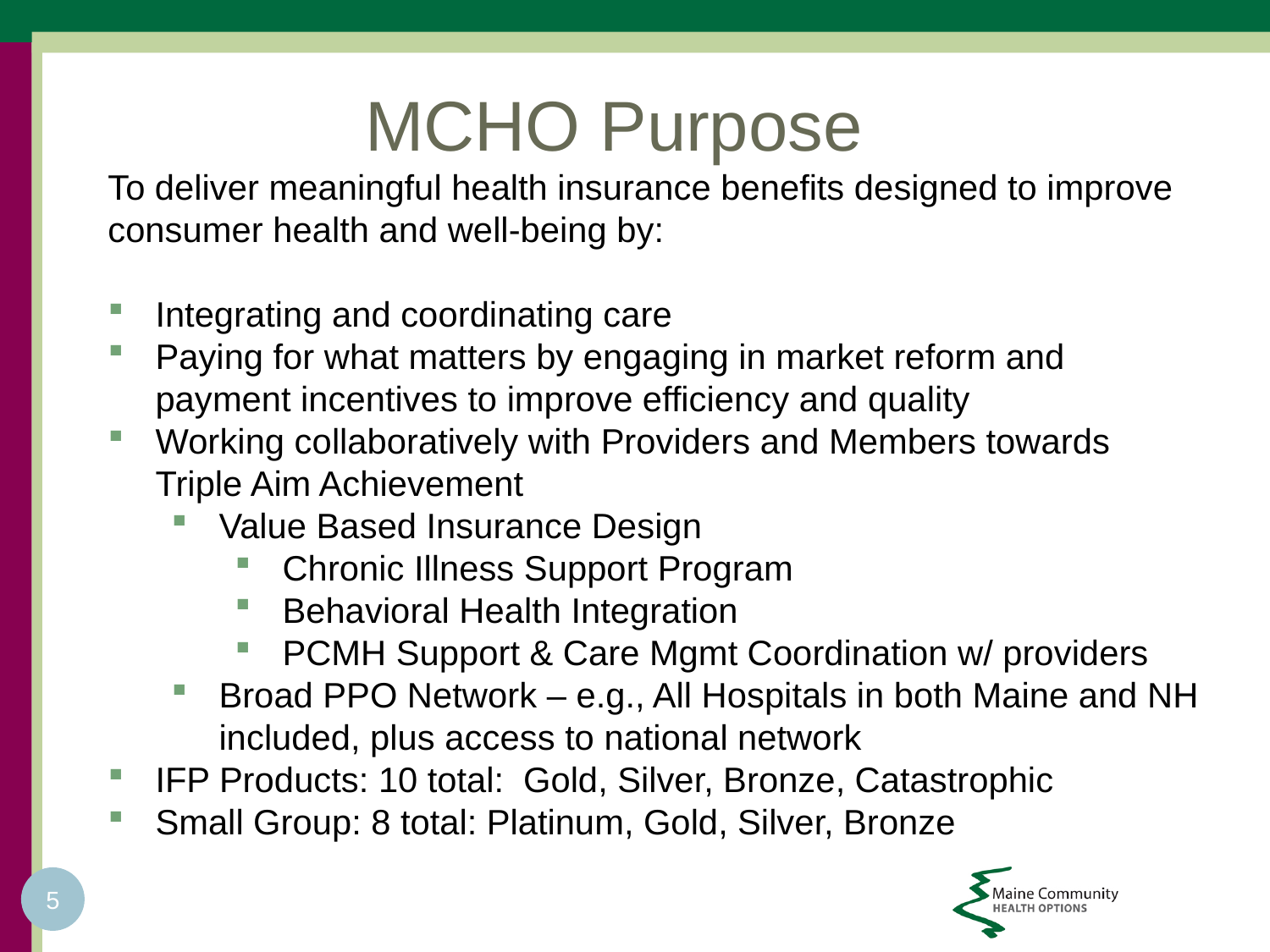

MCHO Purpose
To deliver meaningful health insurance benefits designed to improve consumer health and well-being by:

Integrating and coordinating care
Paying for what matters by engaging in market reform and payment incentives to improve efficiency and quality
Working collaboratively with Providers and Members towards Triple Aim Achievement
Value Based Insurance Design
Chronic Illness Support Program
Behavioral Health Integration
PCMH Support & Care Mgmt Coordination w/ providers
Broad PPO Network – e.g., All Hospitals in both Maine and NH included, plus access to national network
IFP Products: 10 total:  Gold, Silver, Bronze, Catastrophic
Small Group: 8 total: Platinum, Gold, Silver, Bronze

5